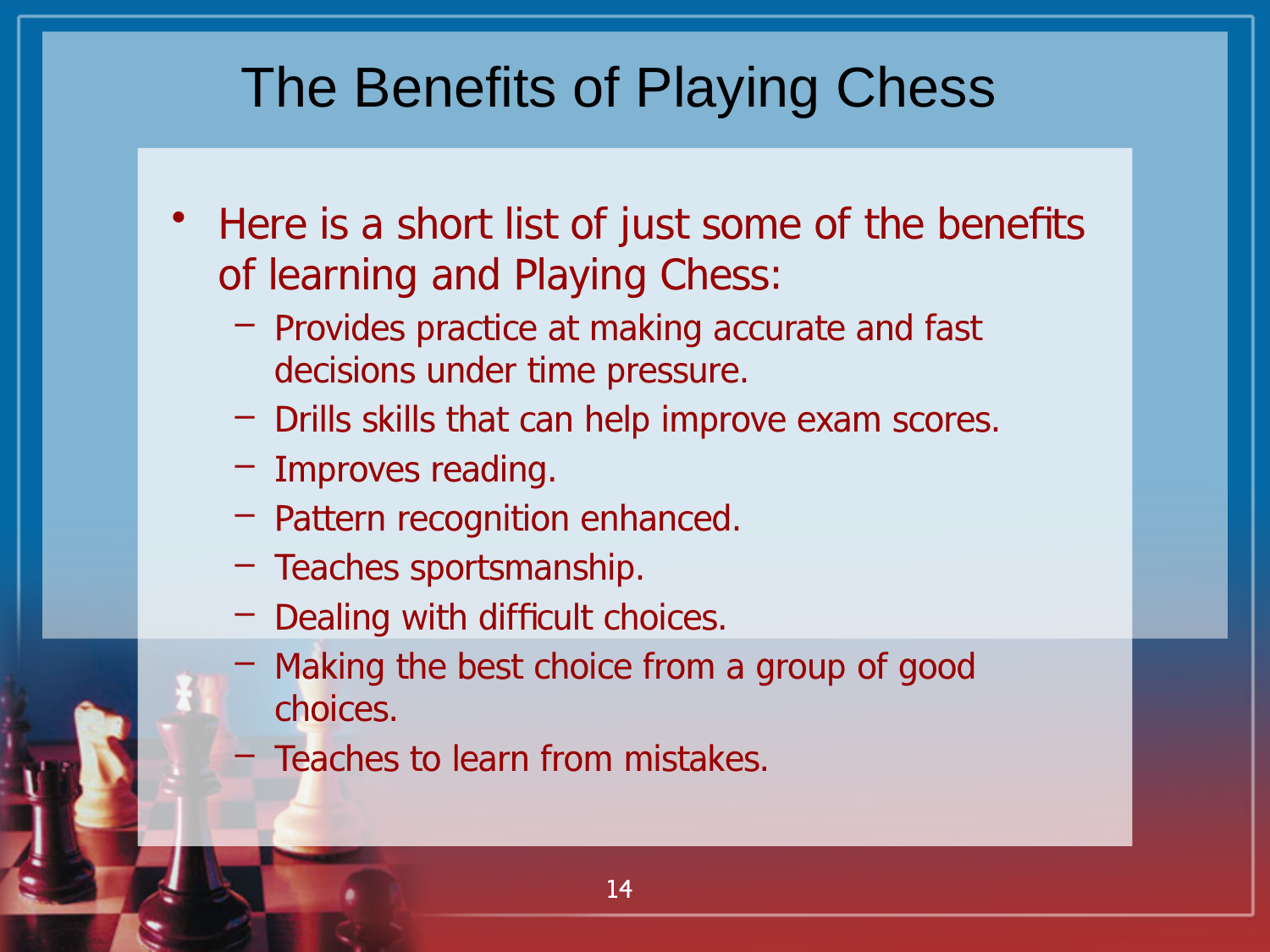

# The Benefits of Playing Chess
Here is a short list of just some of the benefits of learning and Playing Chess:
Provides practice at making accurate and fast decisions under time pressure.
Drills skills that can help improve exam scores.
Improves reading.
Pattern recognition enhanced.
Teaches sportsmanship.
Dealing with difficult choices.
Making the best choice from a group of good choices.
Teaches to learn from mistakes.

14